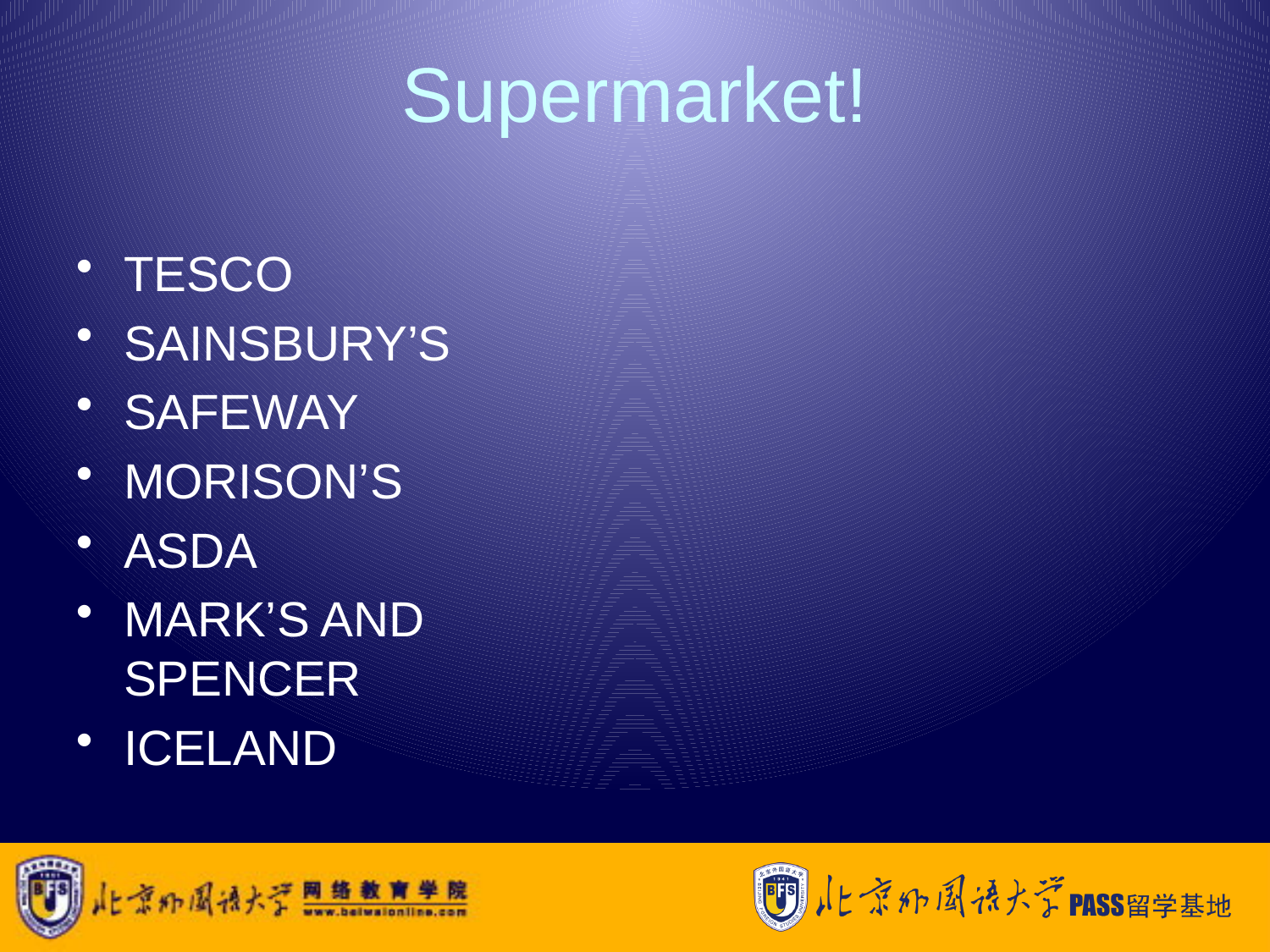

# Supermarket!
TESCO
SAINSBURY’S
SAFEWAY
MORISON’S
ASDA
MARK’S AND SPENCER
ICELAND